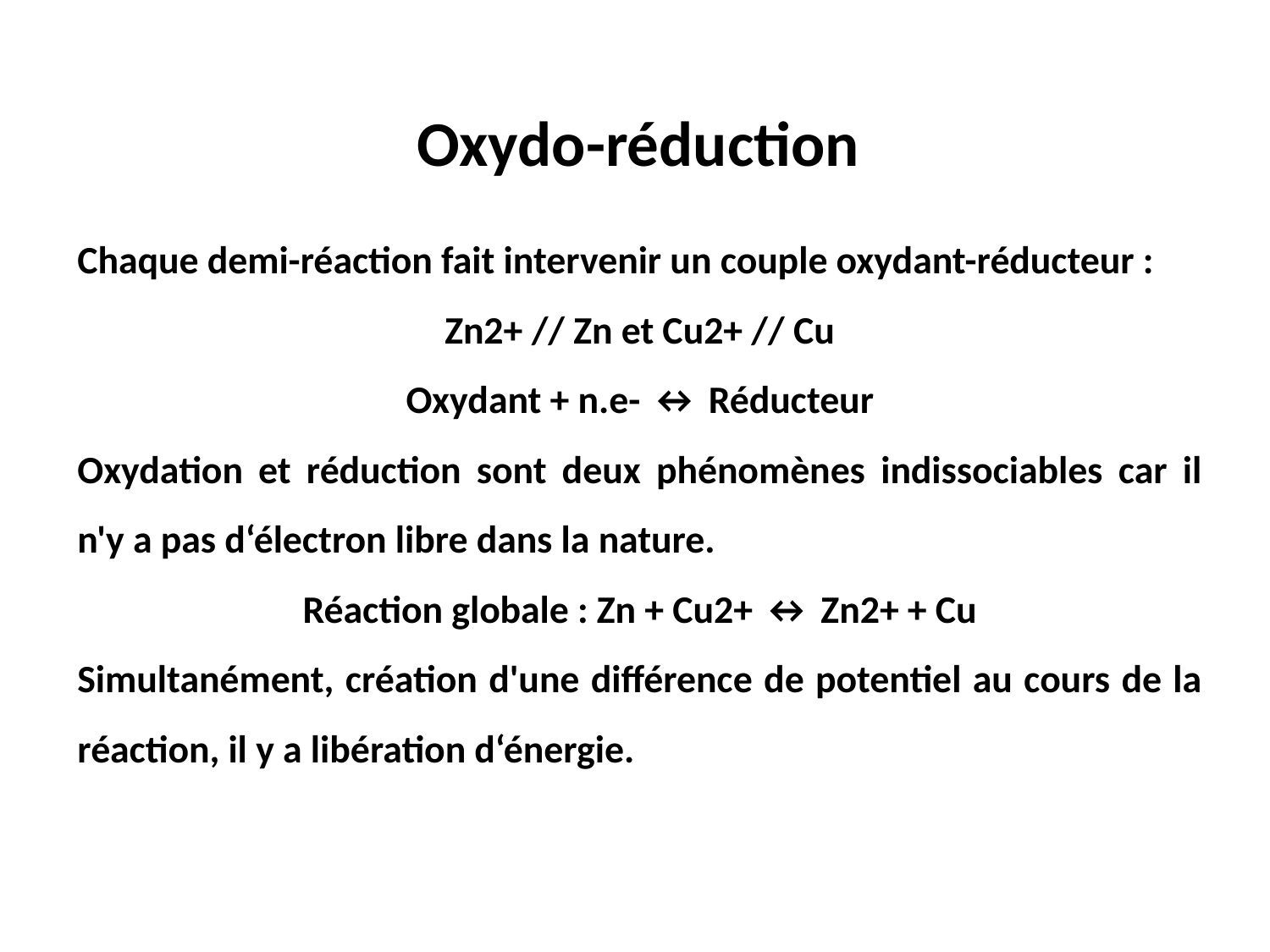

Oxydo-réduction
Chaque demi-réaction fait intervenir un couple oxydant-réducteur :
Zn2+ // Zn et Cu2+ // Cu
Oxydant + n.e- ↔ Réducteur
Oxydation et réduction sont deux phénomènes indissociables car il n'y a pas d‘électron libre dans la nature.
Réaction globale : Zn + Cu2+ ↔ Zn2+ + Cu
Simultanément, création d'une différence de potentiel au cours de la réaction, il y a libération d‘énergie.